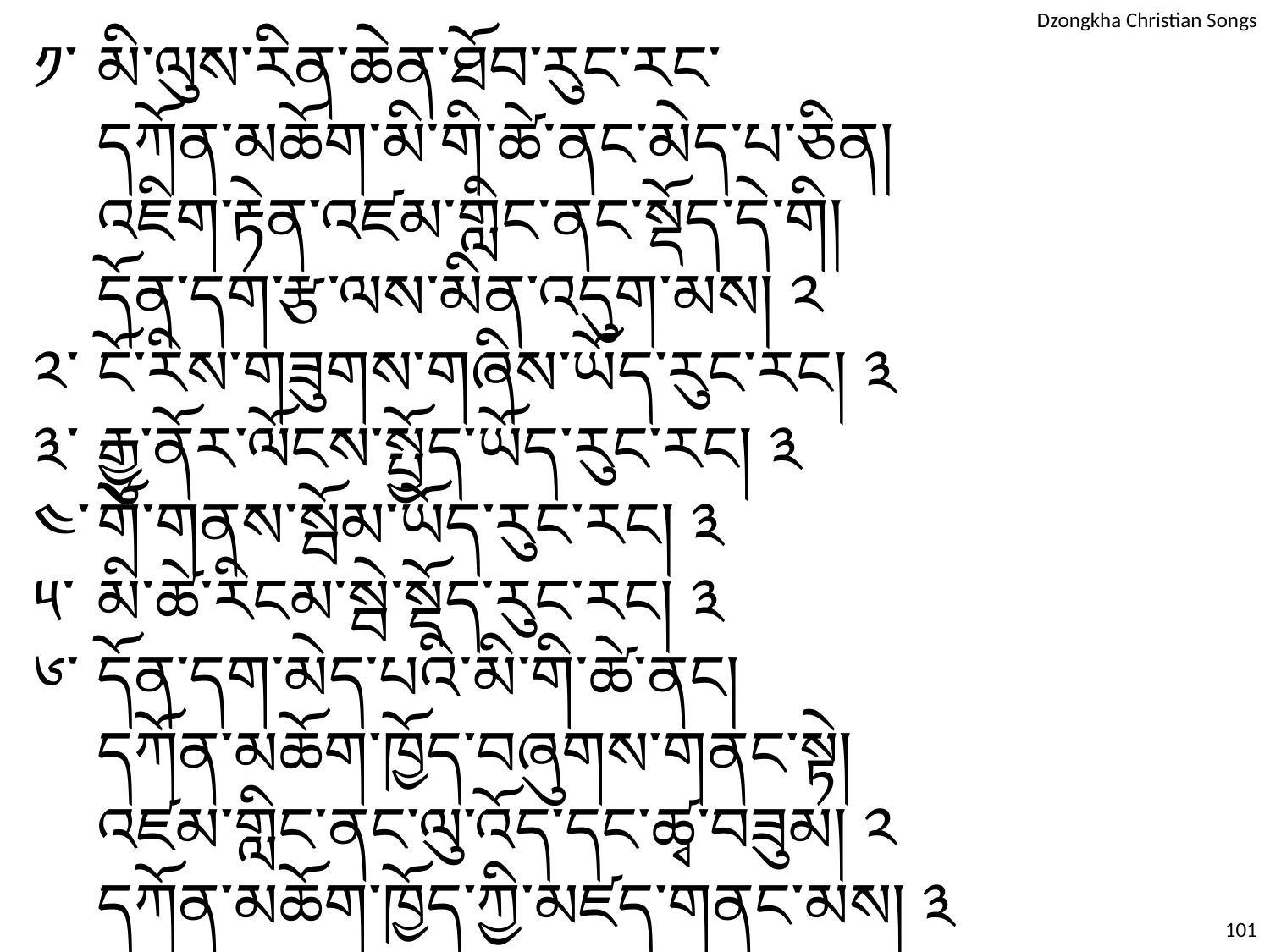

༡་	མི་ལུས་རིན་ཆེན་ཐོབ་རུང་རང་
	དཀོན་མཆོག་མི་གི་ཚེ་ནང་མེད་པ་ཅིན།
	འཇིག་རྟེན་འཛམ་གླིང་ནང་སྡོད་དེ་གི།
	དོན་དག་རྩ་ལས་མིན་འདུག་མས། ༢
༢་	ངོ་རིས་གཟུགས་གཞིས་ཡོད་རུང་རང། ༣
༣་	རྒྱུ་ནོར་ལོངས་སྤྱོད་ཡོད་རུང་རང། ༣
༤་	གོ་གནས་སྦོམ་ཡོད་རུང་རང། ༣
༥་	མི་ཚེ་རིངམ་སྦེ་སྡོད་རུང་རང། ༣
༦་	དོན་དག་མེད་པའི་མི་གི་ཚེ་ནང།
	དཀོན་མཆོག་ཁྱོད་བཞུགས་གནང་སྟེ།
	འཛམ་གླིང་ནང་ལུ་འོད་དང་ཚྭ་བཟུམ། ༢
	དཀོན་མཆོག་ཁྱོད་ཀྱི་མཛད་གནང་མས། ༣
101